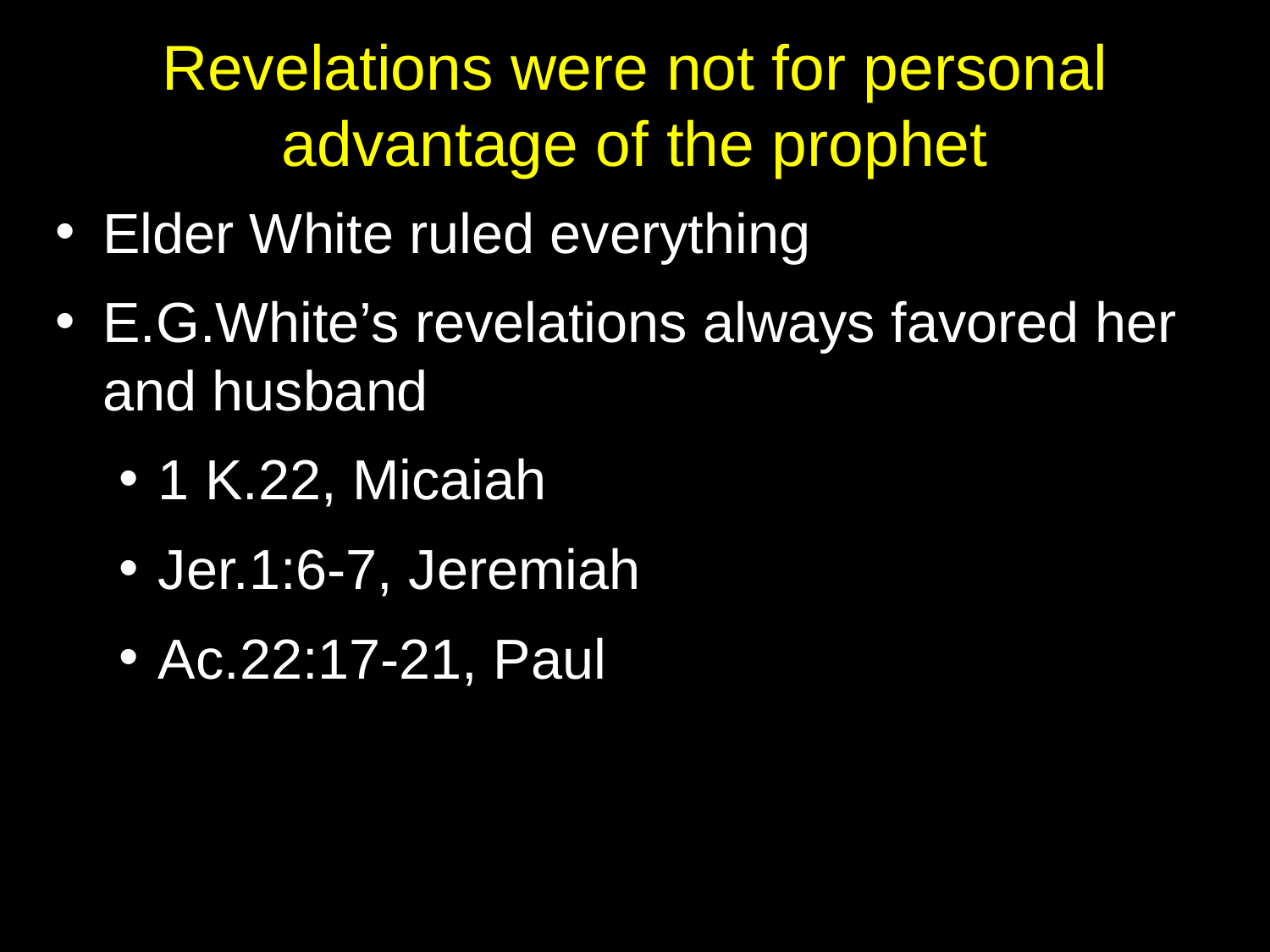

# Revelations were not for personal advantage of the prophet
Elder White ruled everything
E.G.White’s revelations always favored her and husband
1 K.22, Micaiah
Jer.1:6-7, Jeremiah
Ac.22:17-21, Paul